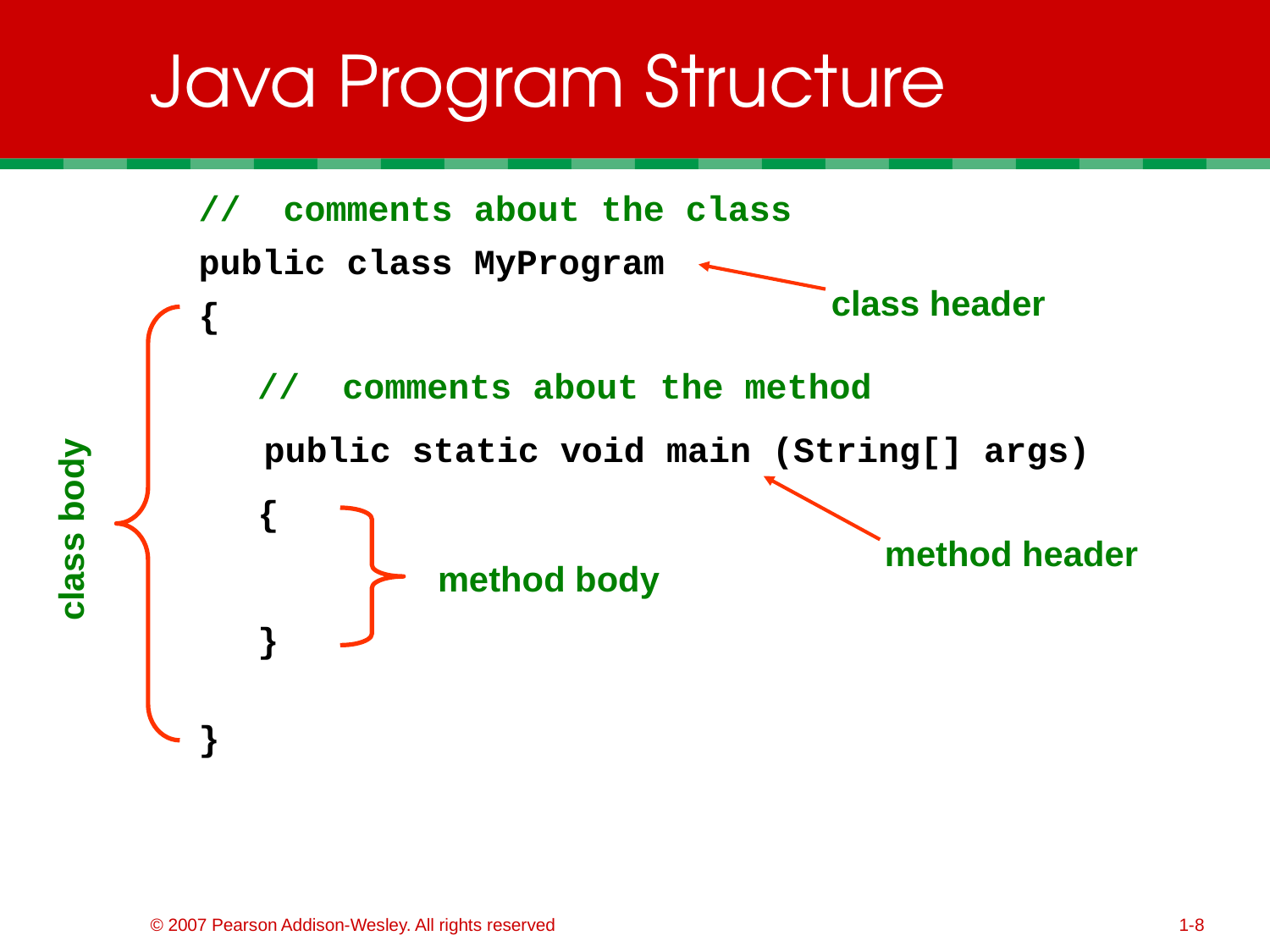

# Java Program Structure
//  comments about the class
public class MyProgram

class header
{

}

//  comments about the method
public static void main (String[] args)

{

}
class body

method header
method body
© 2007 Pearson Addison-Wesley. All rights reserved
1-8